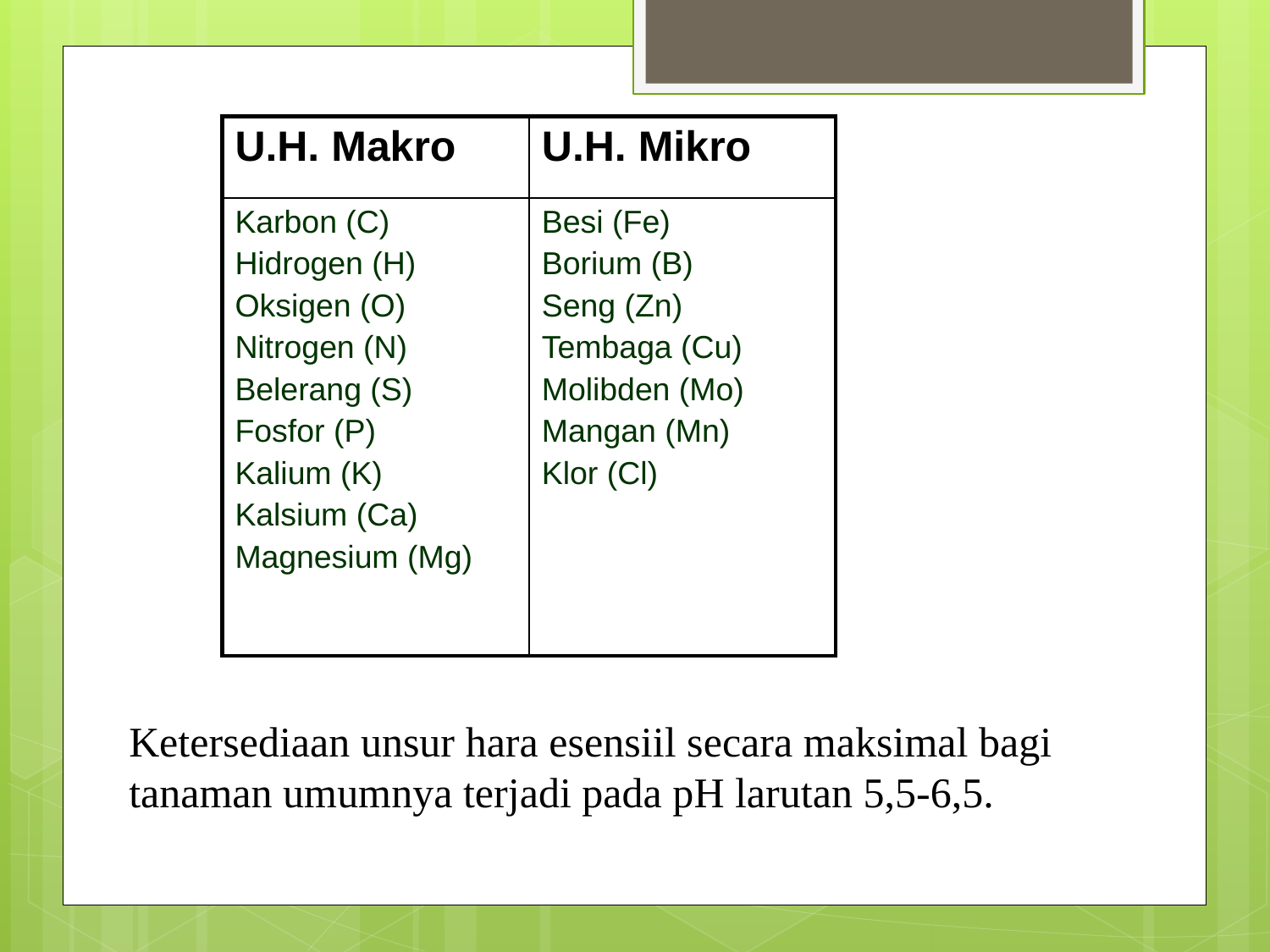

| U.H. Makro | U.H. Mikro |
| --- | --- |
| Karbon (C) Hidrogen (H) Oksigen (O) Nitrogen (N) Belerang (S) Fosfor (P) Kalium (K) Kalsium (Ca) Magnesium (Mg) | Besi (Fe) Borium (B) Seng (Zn) Tembaga (Cu) Molibden (Mo) Mangan (Mn) Klor (Cl) |
Ketersediaan unsur hara esensiil secara maksimal bagi tanaman umumnya terjadi pada pH larutan 5,5-6,5.